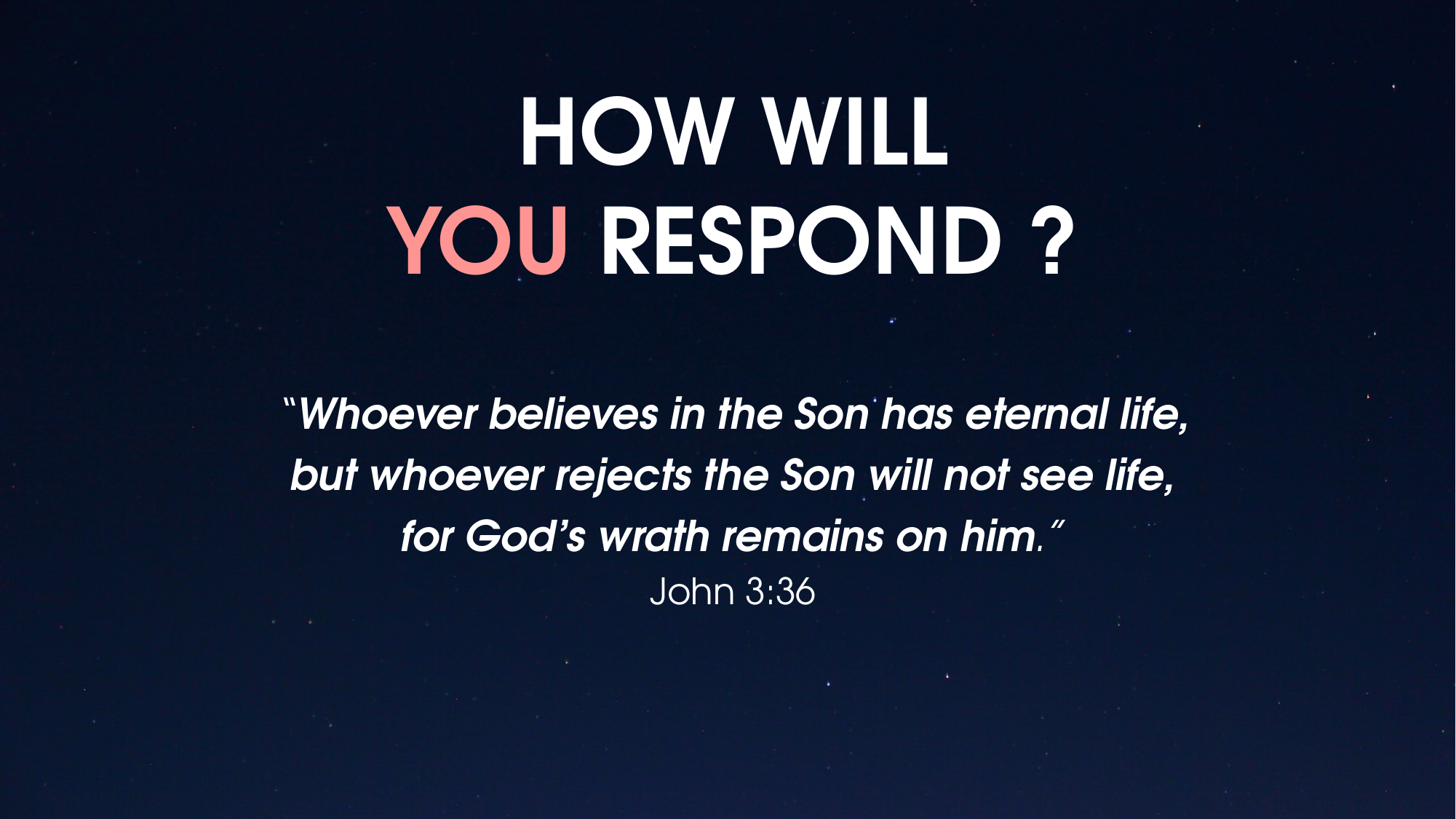

HOW WILL
YOU RESPOND ?
“Whoever believes in the Son has eternal life, but whoever rejects the Son will not see life, for God’s wrath remains on him.”
John 3:36